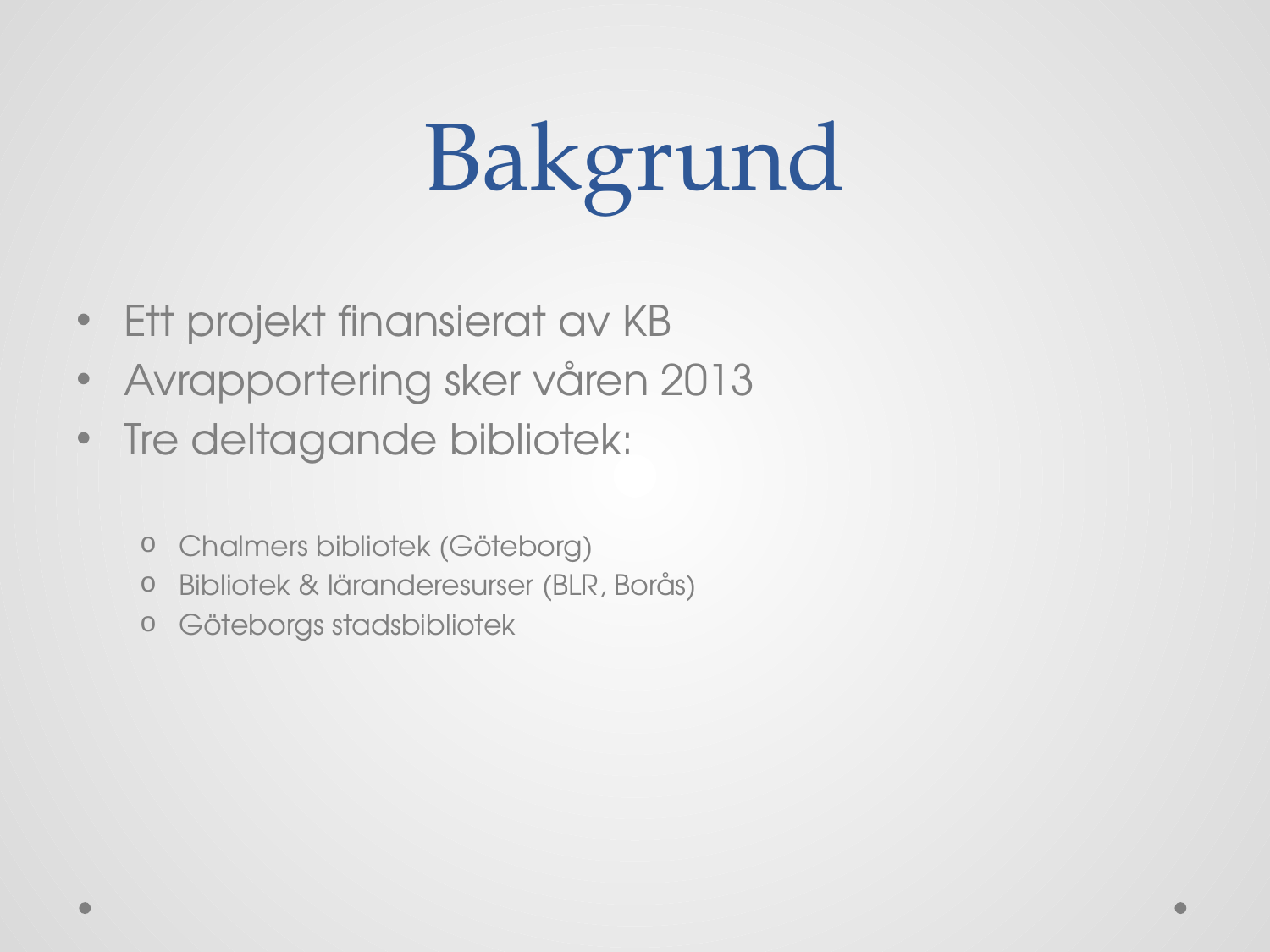

# Bakgrund

Ett projekt finansierat av KB
Avrapportering sker våren 2013
Tre deltagande bibliotek:

Chalmers bibliotek (Göteborg)
Bibliotek & läranderesurser (BLR, Borås)
Göteborgs stadsbibliotek